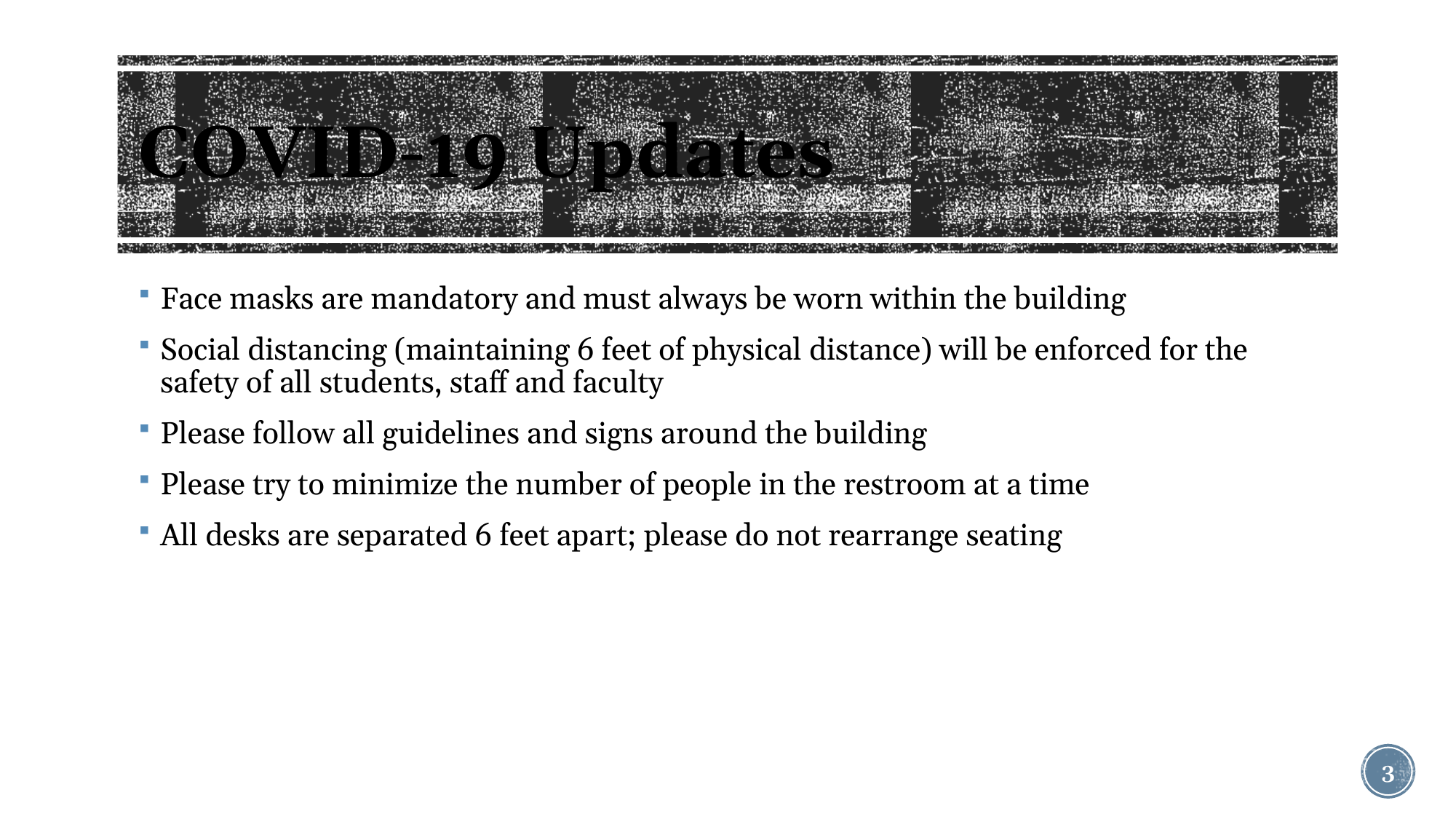

# COVID-19 Updates

Face masks are mandatory and must always be worn within the building
Social distancing (maintaining 6 feet of physical distance) will be enforced for the safety of all students, staff and faculty
Please follow all guidelines and signs around the building
Please try to minimize the number of people in the restroom at a time
All desks are separated 6 feet apart; please do not rearrange seating

3